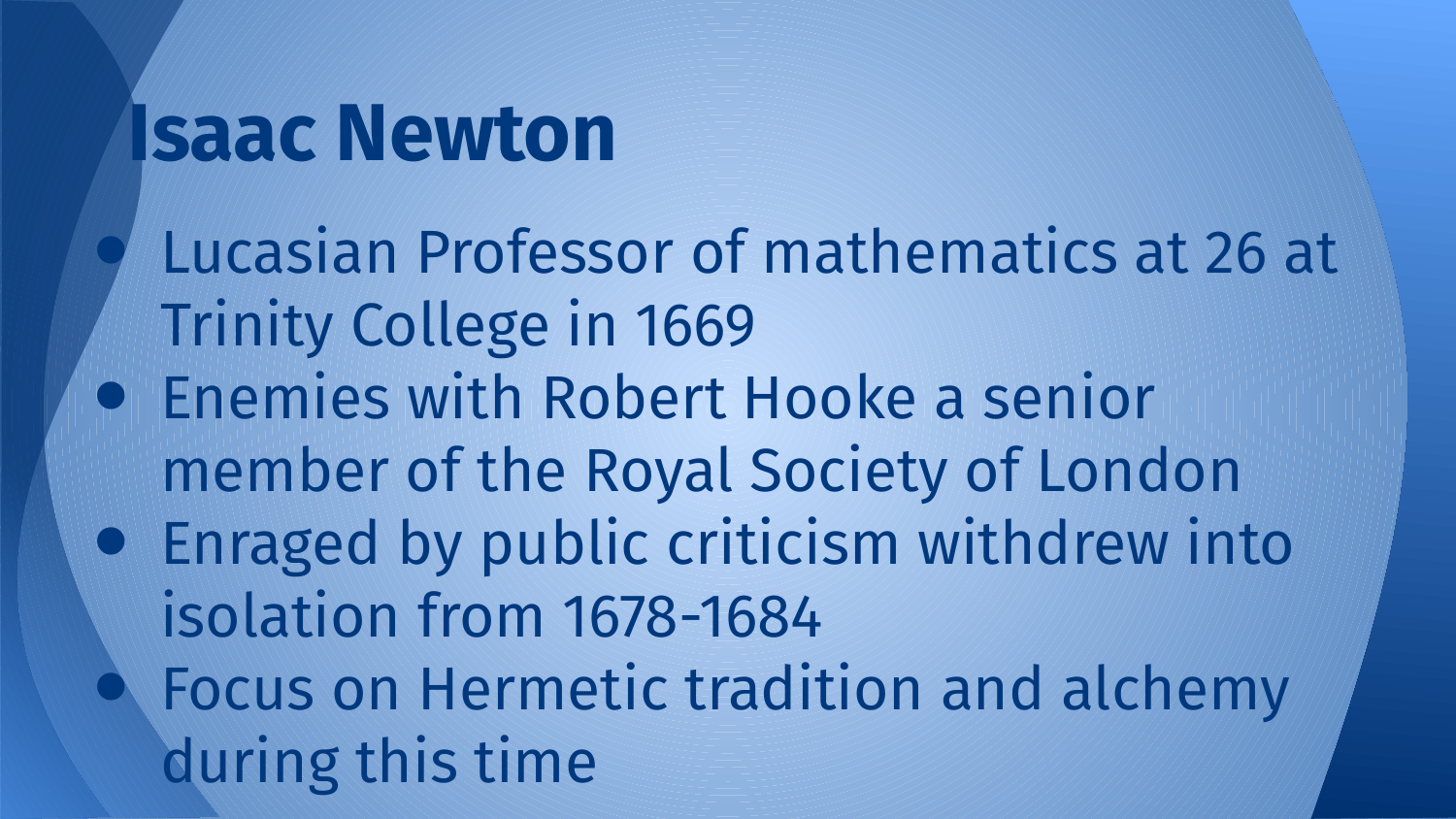

# Isaac Newton
Lucasian Professor of mathematics at 26 at Trinity College in 1669
Enemies with Robert Hooke a senior member of the Royal Society of London
Enraged by public criticism withdrew into isolation from 1678-1684
Focus on Hermetic tradition and alchemy during this time